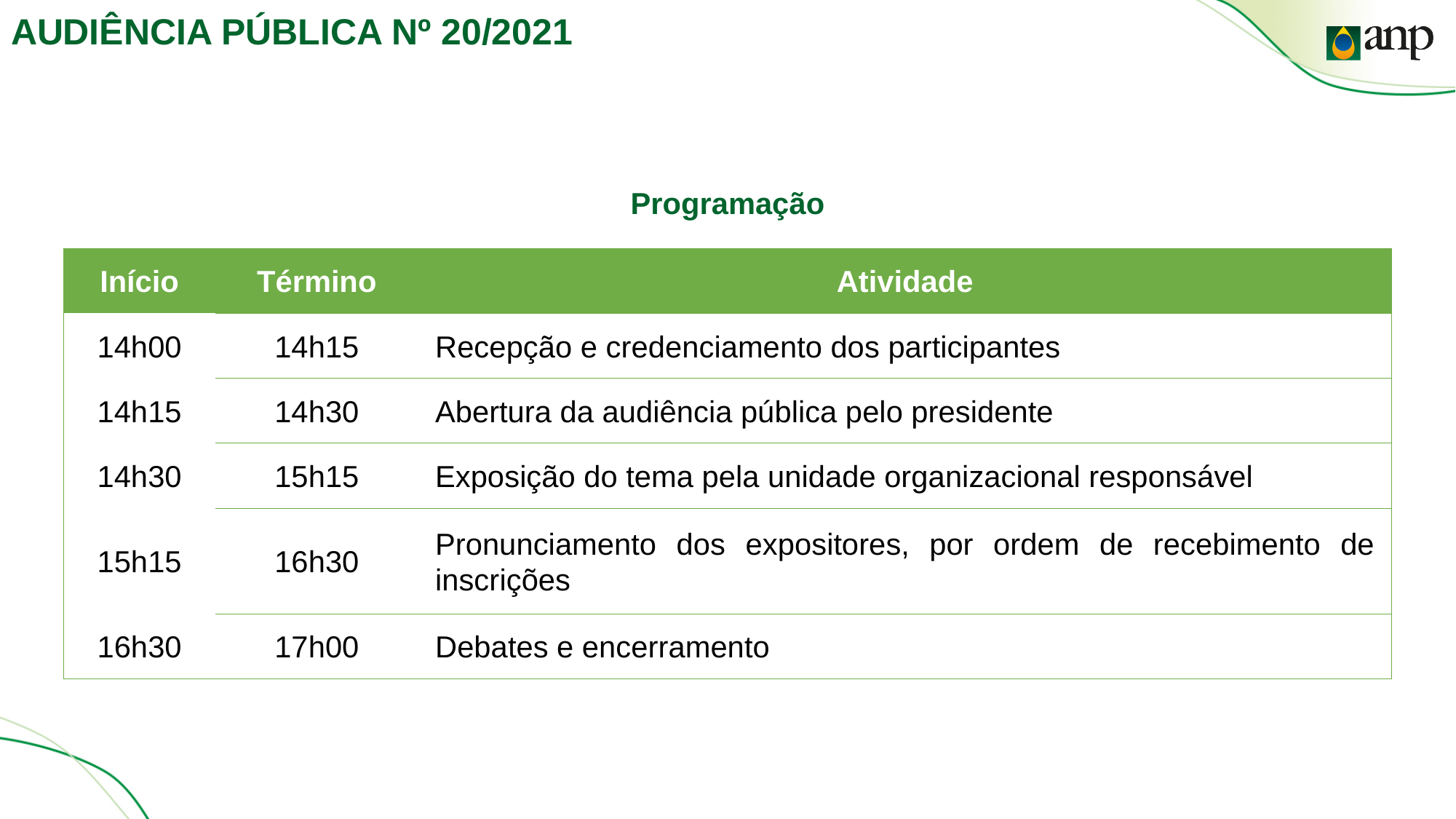

# AUDIÊNCIA PÚBLICA Nº 20/2021
Programação
| Início | Término | Atividade |
| --- | --- | --- |
| 14h00 | 14h15 | Recepção e credenciamento dos participantes |
| 14h15 | 14h30 | Abertura da audiência pública pelo presidente |
| 14h30 | 15h15 | Exposição do tema pela unidade organizacional responsável |
| 15h15 | 16h30 | Pronunciamento dos expositores, por ordem de recebimento de inscrições |
| 16h30 | 17h00 | Debates e encerramento |